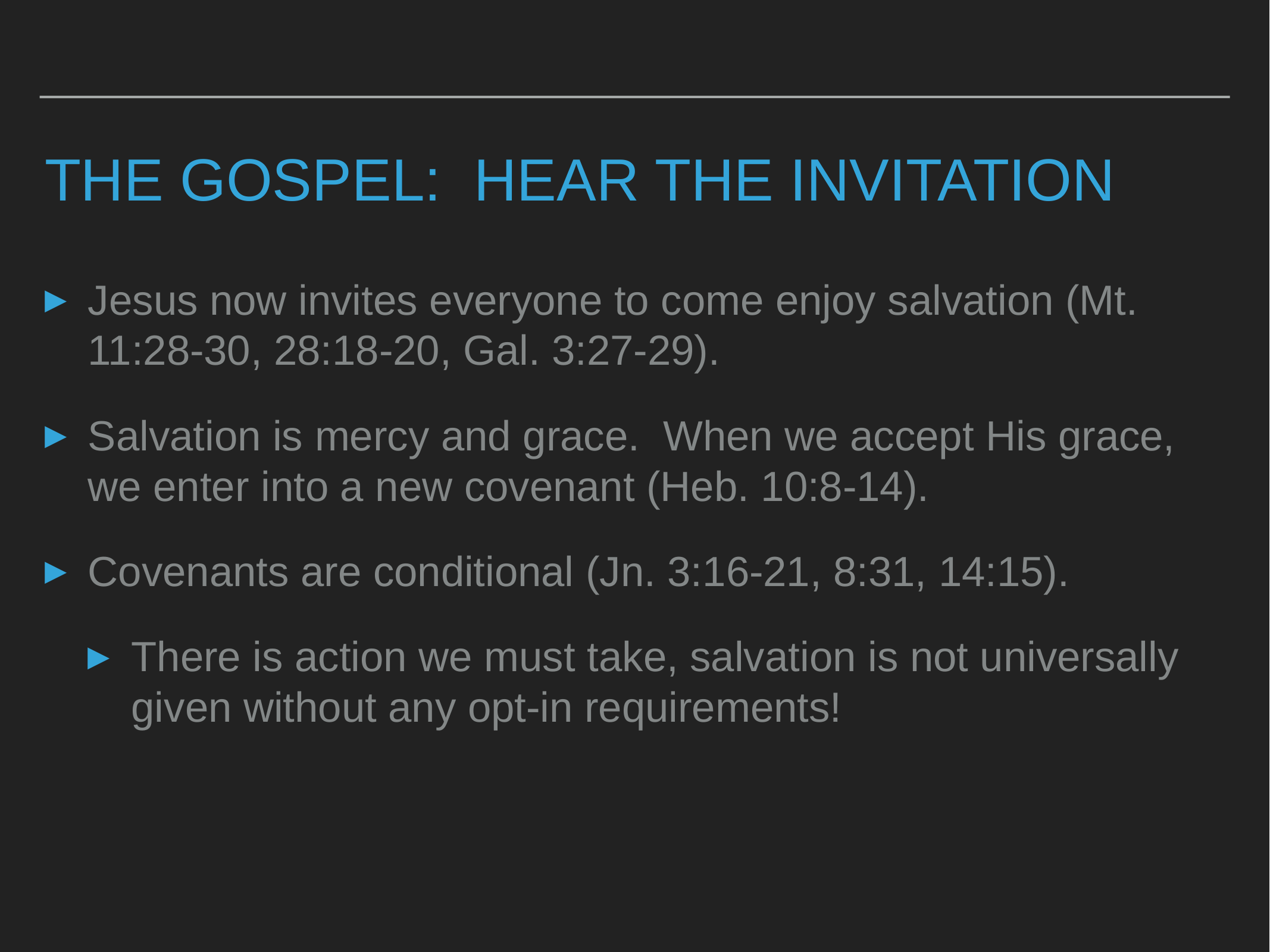

# the gospel:  Hear the invitation
Jesus now invites everyone to come enjoy salvation (Mt. 11:28-30, 28:18-20, Gal. 3:27-29).
Salvation is mercy and grace.  When we accept His grace, we enter into a new covenant (Heb. 10:8-14).
Covenants are conditional (Jn. 3:16-21, 8:31, 14:15).
There is action we must take, salvation is not universally given without any opt-in requirements!